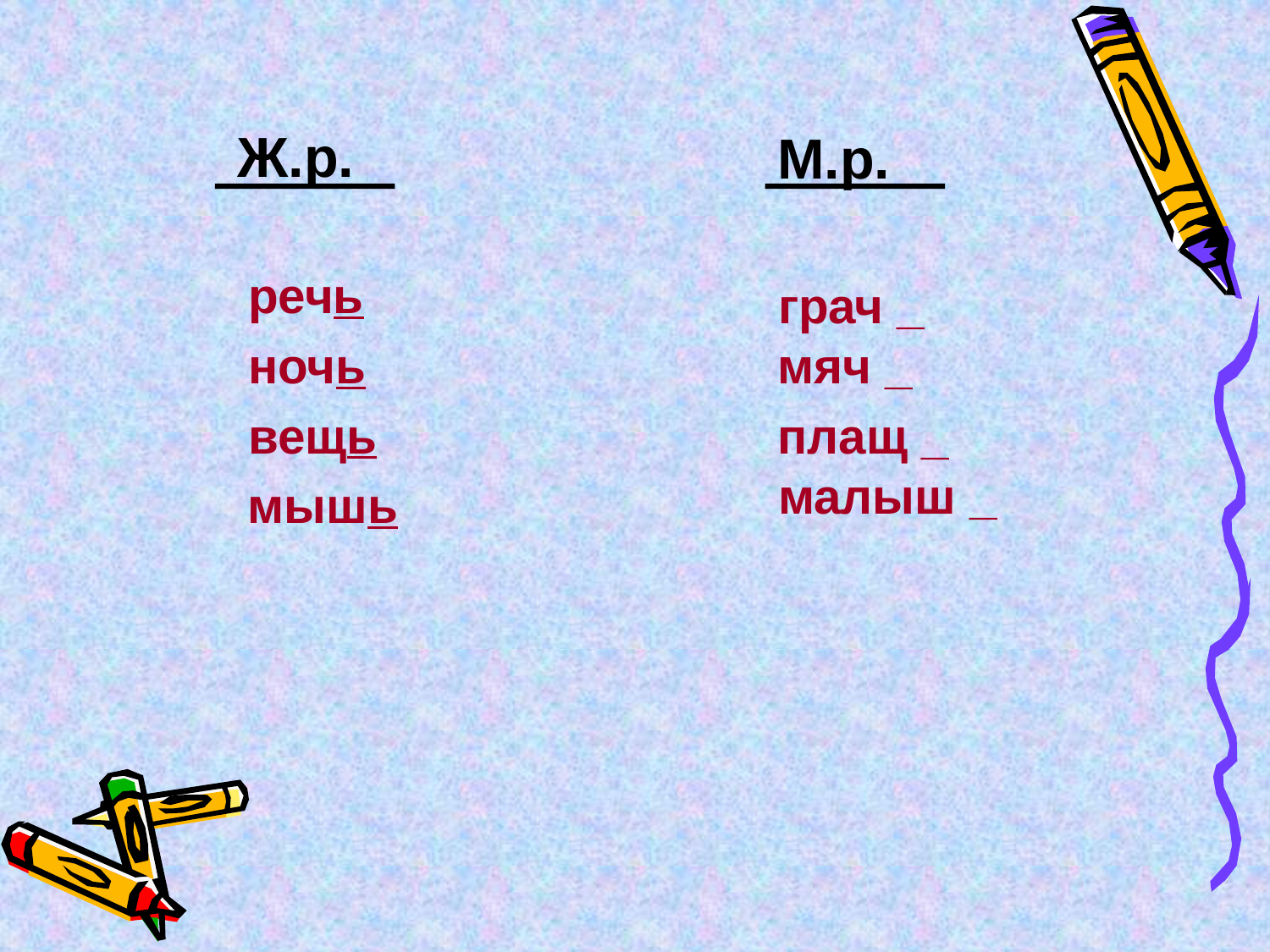

Ж.р.
М.р.

речь
грач _

ночь
мяч _
вещь
плащ _
малыш _
мышь